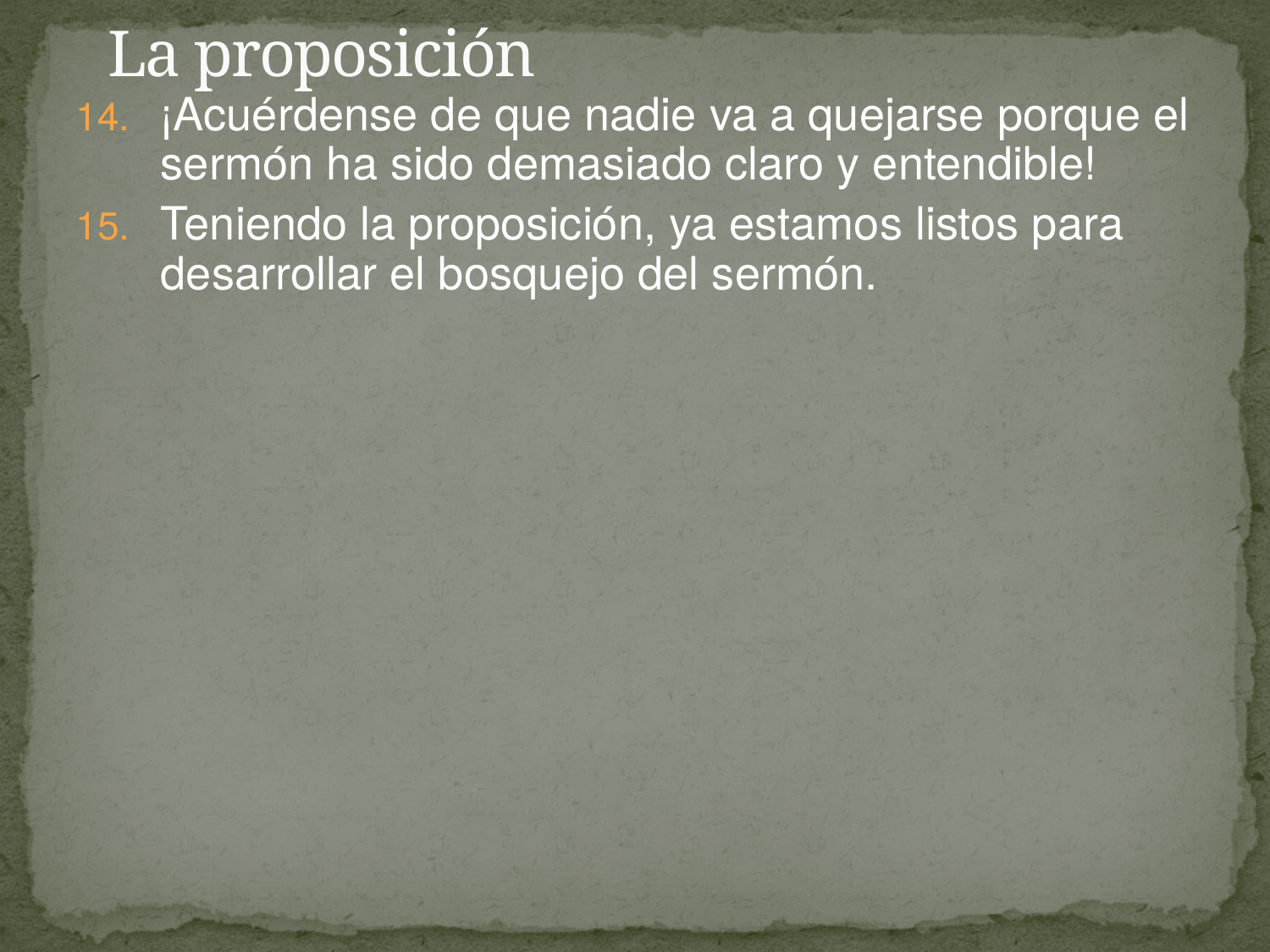

# La proposición
¡Acuérdense de que nadie va a quejarse porque el sermón ha sido demasiado claro y entendible!
Teniendo la proposición, ya estamos listos para desarrollar el bosquejo del sermón.